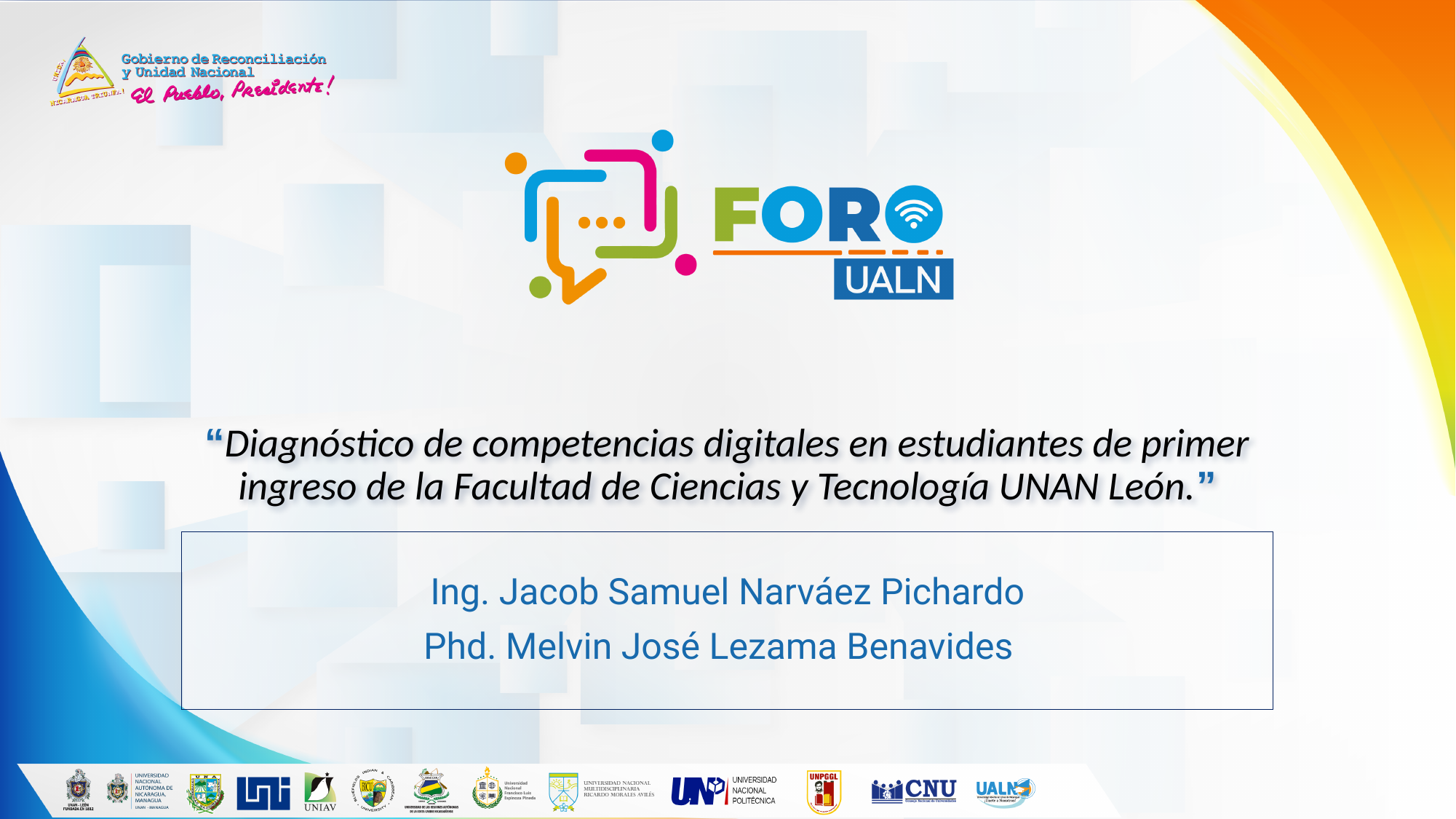

# “Diagnóstico de competencias digitales en estudiantes de primer ingreso de la Facultad de Ciencias y Tecnología UNAN León.”
Ing. Jacob Samuel Narváez Pichardo
Phd. Melvin José Lezama Benavides